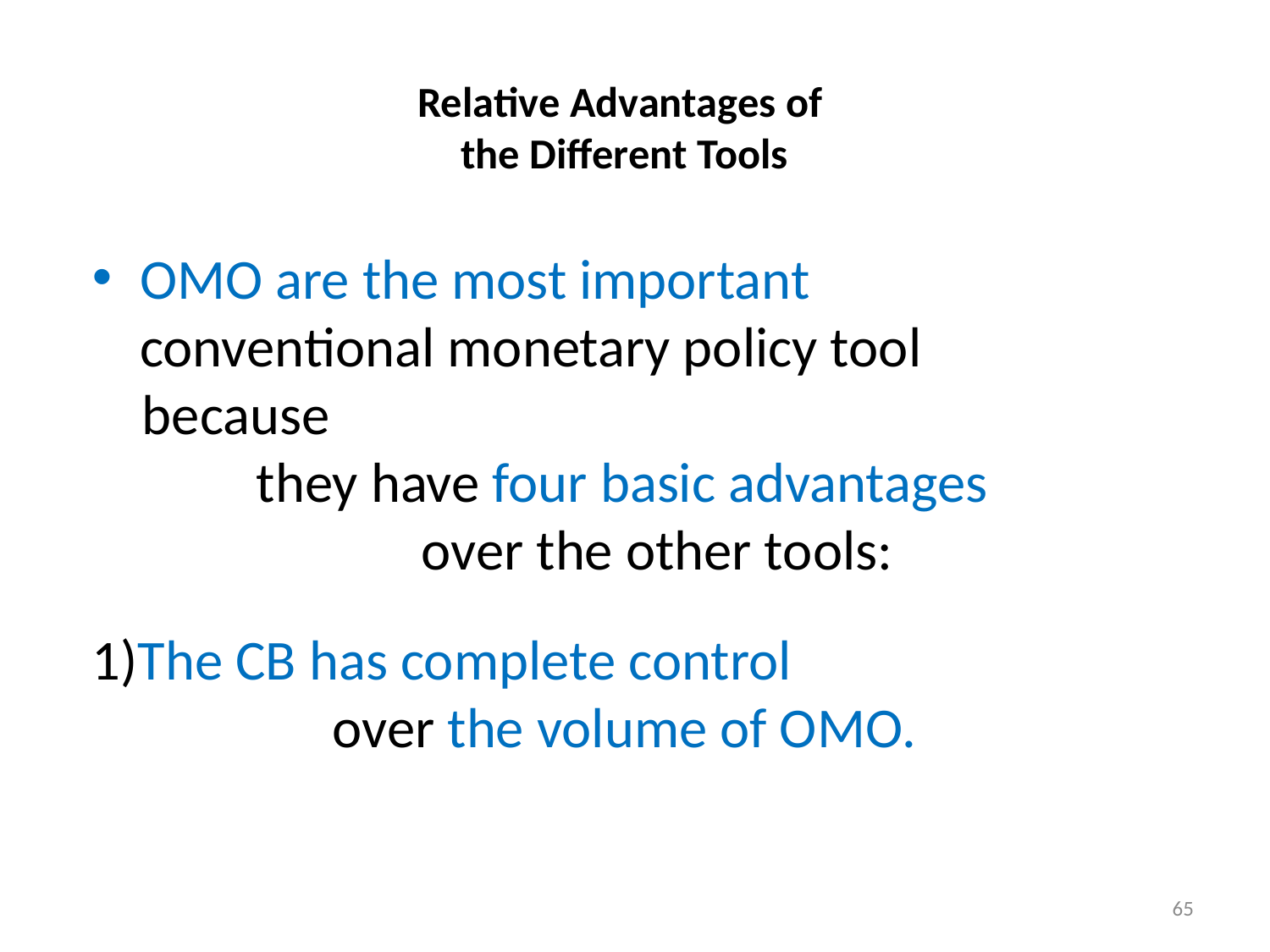

# Relative Advantages of the Different Tools
OMO are the most important                              conventional monetary policy tool
because                                                                               they have four basic advantages                                        over the other tools:
1)The CB has complete control                                                 over the volume of OMO.

65